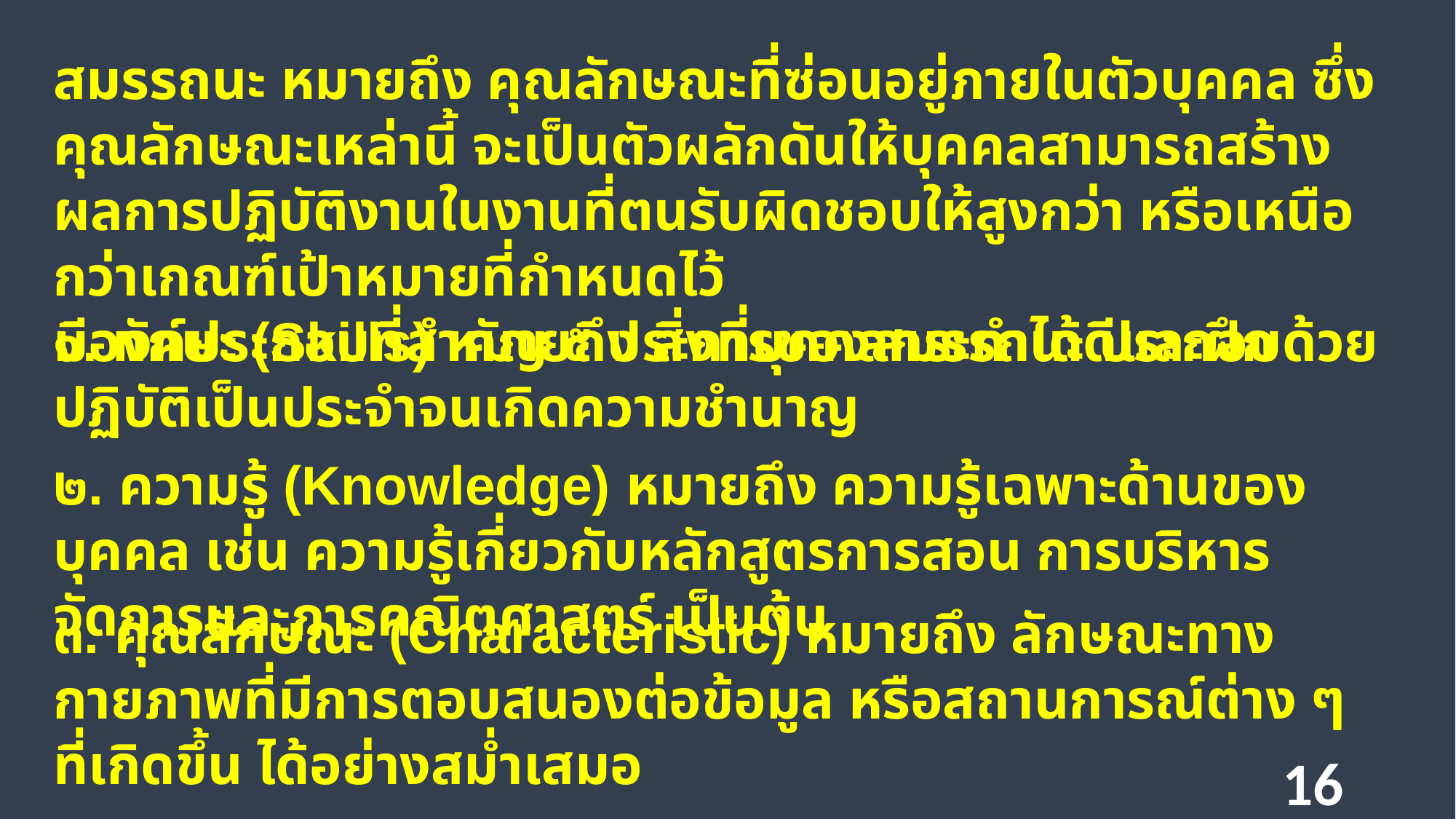

สมรรถนะ หมายถึง คุณลักษณะที่ซ่อนอยู่ภายในตัวบุคคล ซึ่งคุณลักษณะเหล่านี้ จะเป็นตัวผลักดันให้บุคคลสามารถสร้างผลการปฏิบัติงานในงานที่ตนรับผิดชอบให้สูงกว่า หรือเหนือกว่าเกณฑ์เป้าหมายที่กําหนดไว้
มีองค์ประกอบที่สําคัญ ๕ ประการของสมรรถนะ ประกอบด้วย
๑. ทักษะ (Skills) หมายถึง สิ่งที่บุคคลกระทําได้ดีและฝึกปฏิบัติเป็นประจําจนเกิดความชํานาญ
๒. ความรู้ (Knowledge) หมายถึง ความรู้เฉพาะด้านของบุคคล เช่น ความรู้เกี่ยวกับหลักสูตรการสอน การบริหารจัดการและการคณิตศาสตร์ เป็นต้น
๓. คุณลักษณะ (Characteristic) หมายถึง ลักษณะทางกายภาพที่มีการตอบสนองต่อข้อมูล หรือสถานการณ์ต่าง ๆ ที่เกิดขึ้น ได้อย่างสม่ำเสมอ
16